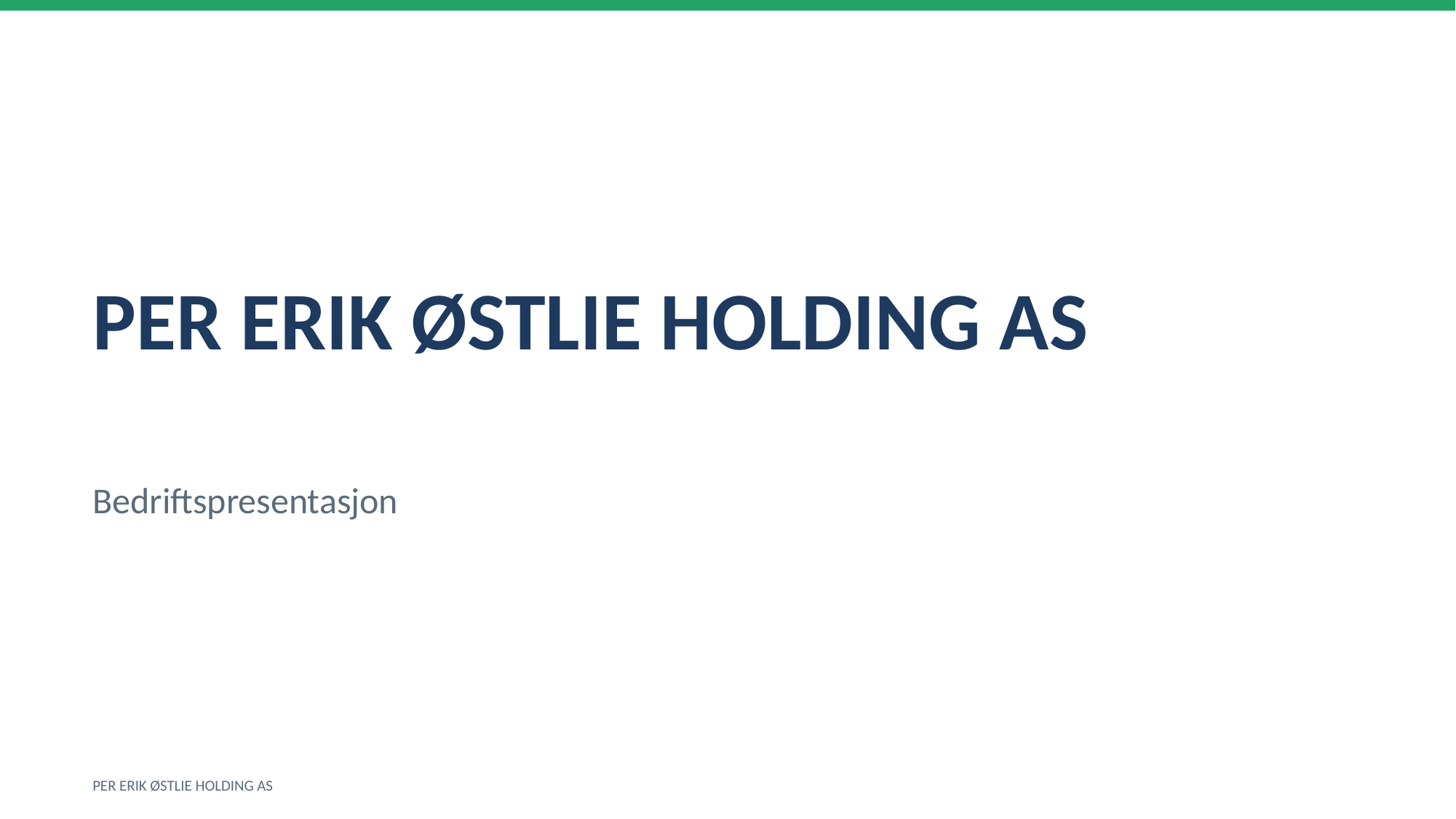

PER ERIK ØSTLIE HOLDING AS
Bedriftspresentasjon
PER ERIK ØSTLIE HOLDING AS